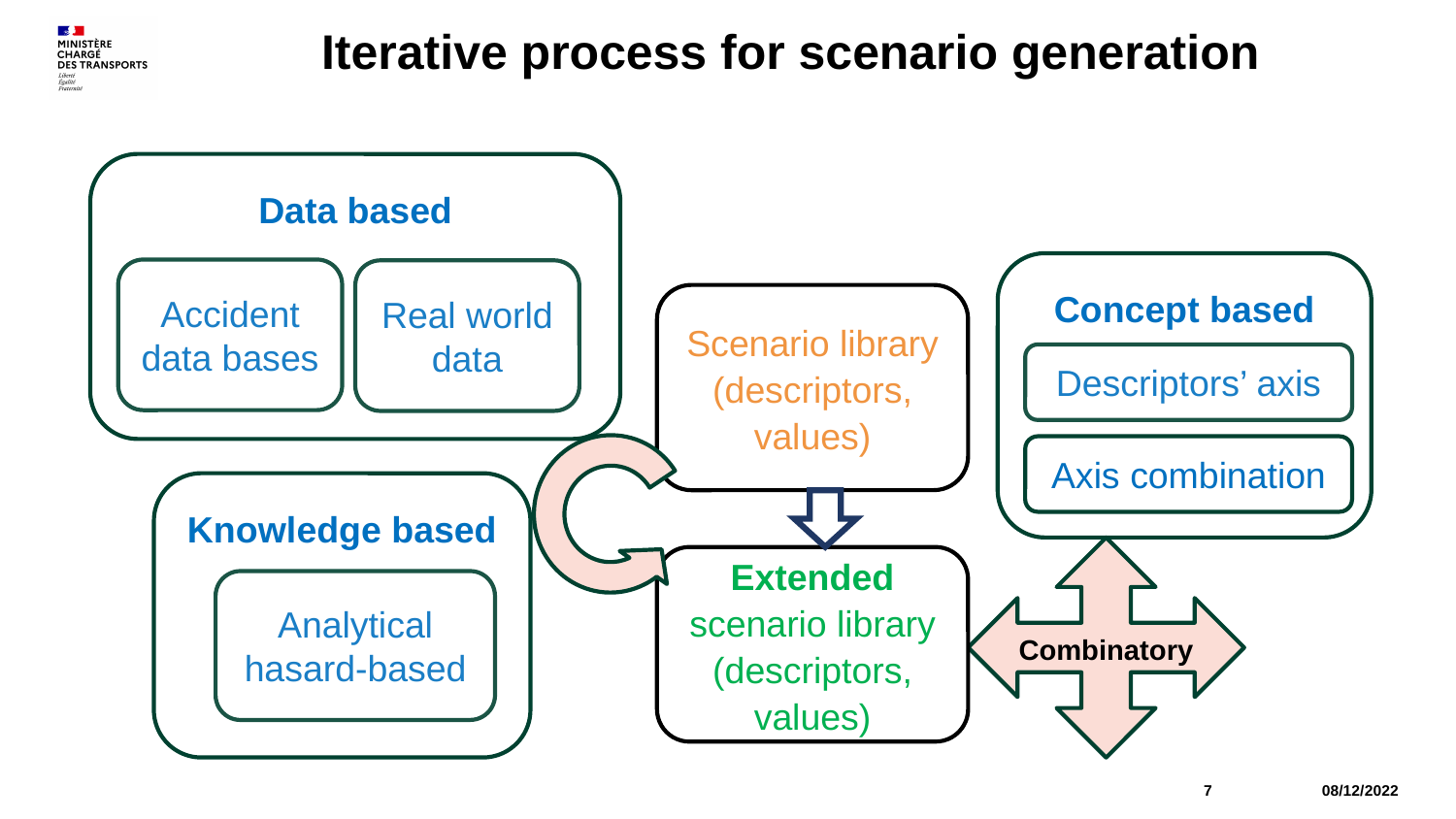

# Iterative process for scenario generation
Data based

Concept based

Accident data bases
Real world data
Scenario library (descriptors, values)
Descriptors’ axis

Axis combination
Knowledge based

Combinatory
Extended scenario library (descriptors, values)
Analytical hasard-based
7
08/12/2022